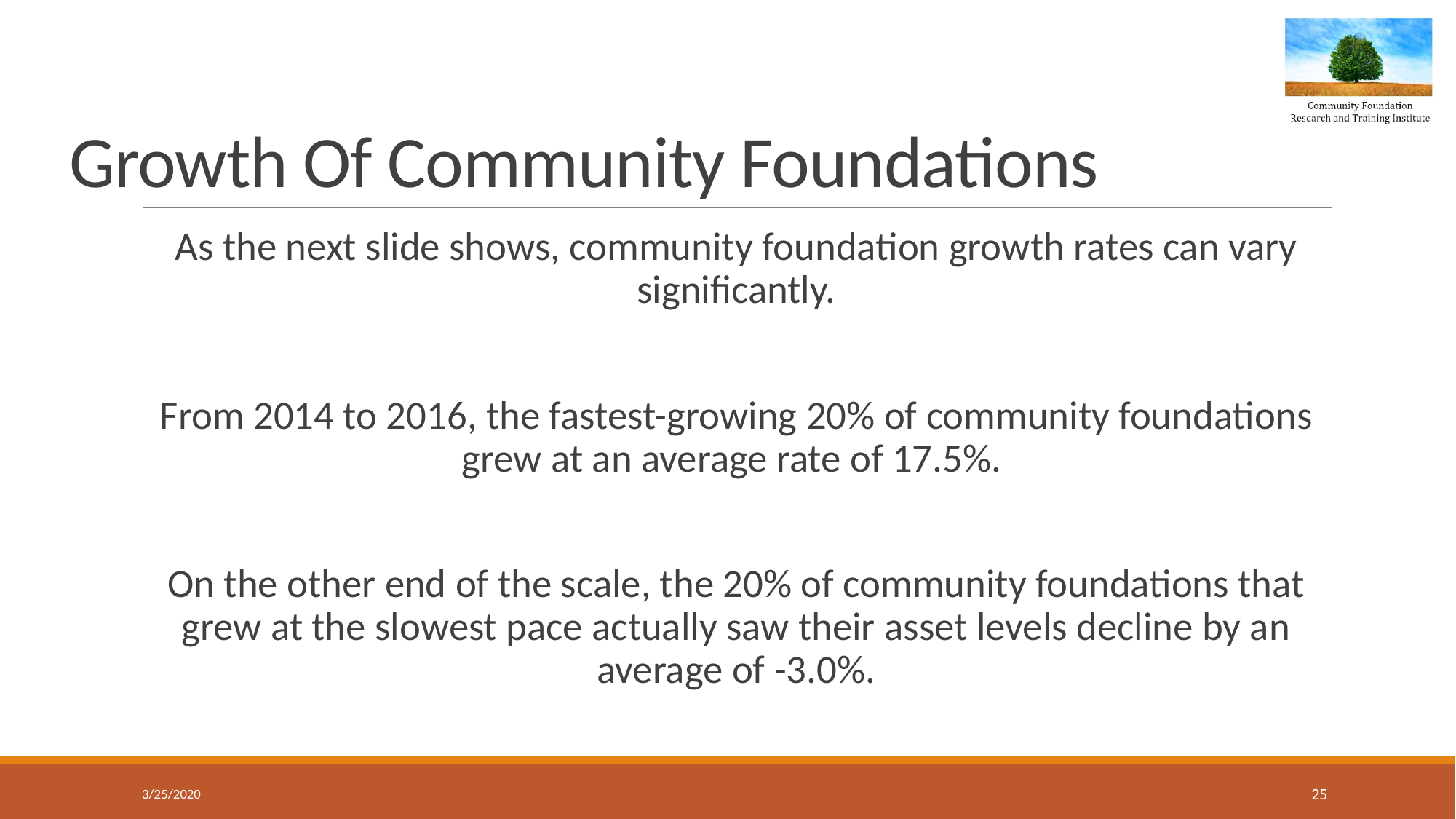

# Growth Of Community Foundations
As the next slide shows, community foundation growth rates can vary significantly.

From 2014 to 2016, the fastest-growing 20% of community foundations grew at an average rate of 17.5%.

On the other end of the scale, the 20% of community foundations that grew at the slowest pace actually saw their asset levels decline by an average of -3.0%.
3/25/2020
25